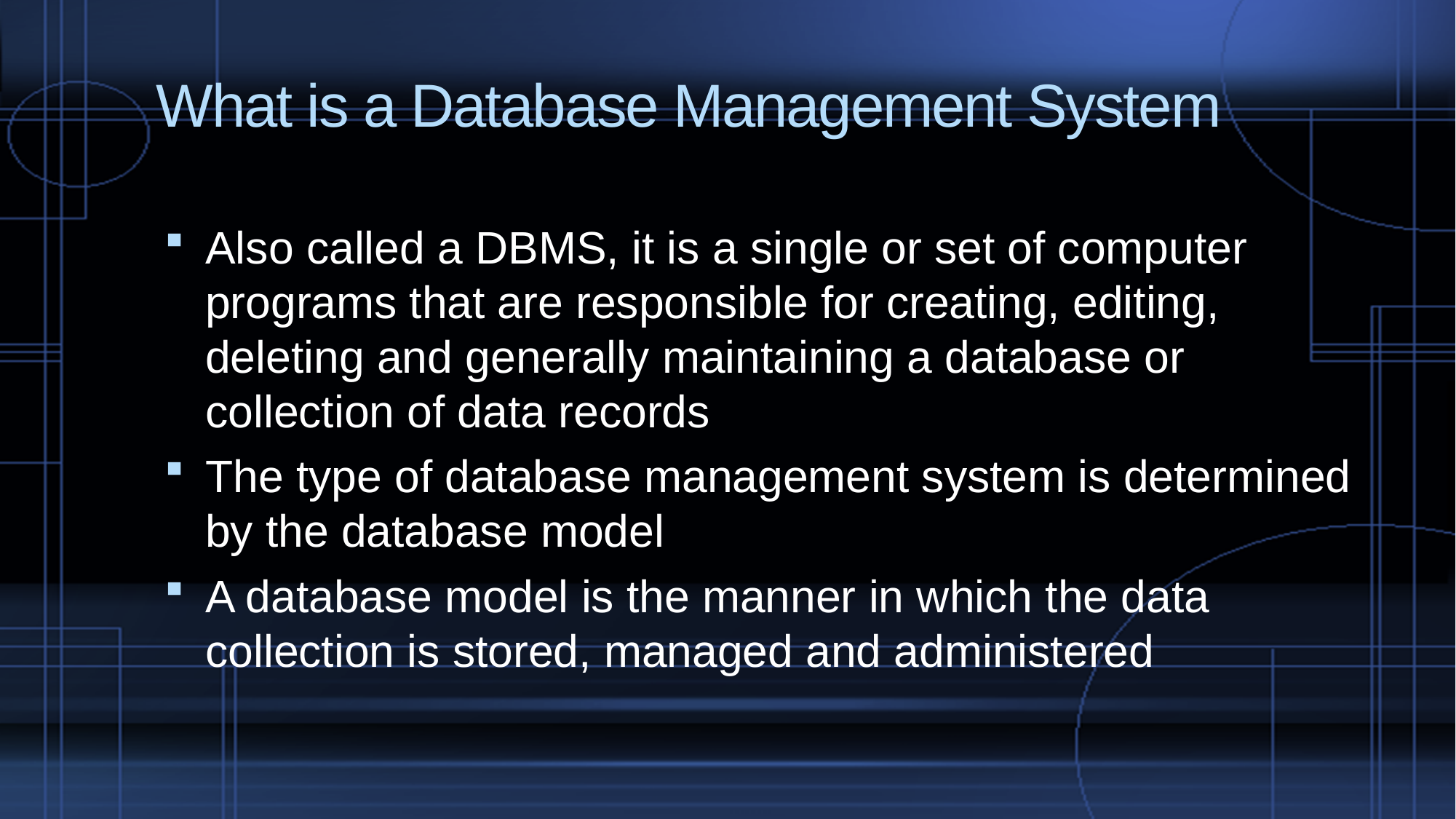

# What is a Database Management System
Also called a DBMS, it is a single or set of computer programs that are responsible for creating, editing, deleting and generally maintaining a database or collection of data records
The type of database management system is determined by the database model
A database model is the manner in which the data collection is stored, managed and administered